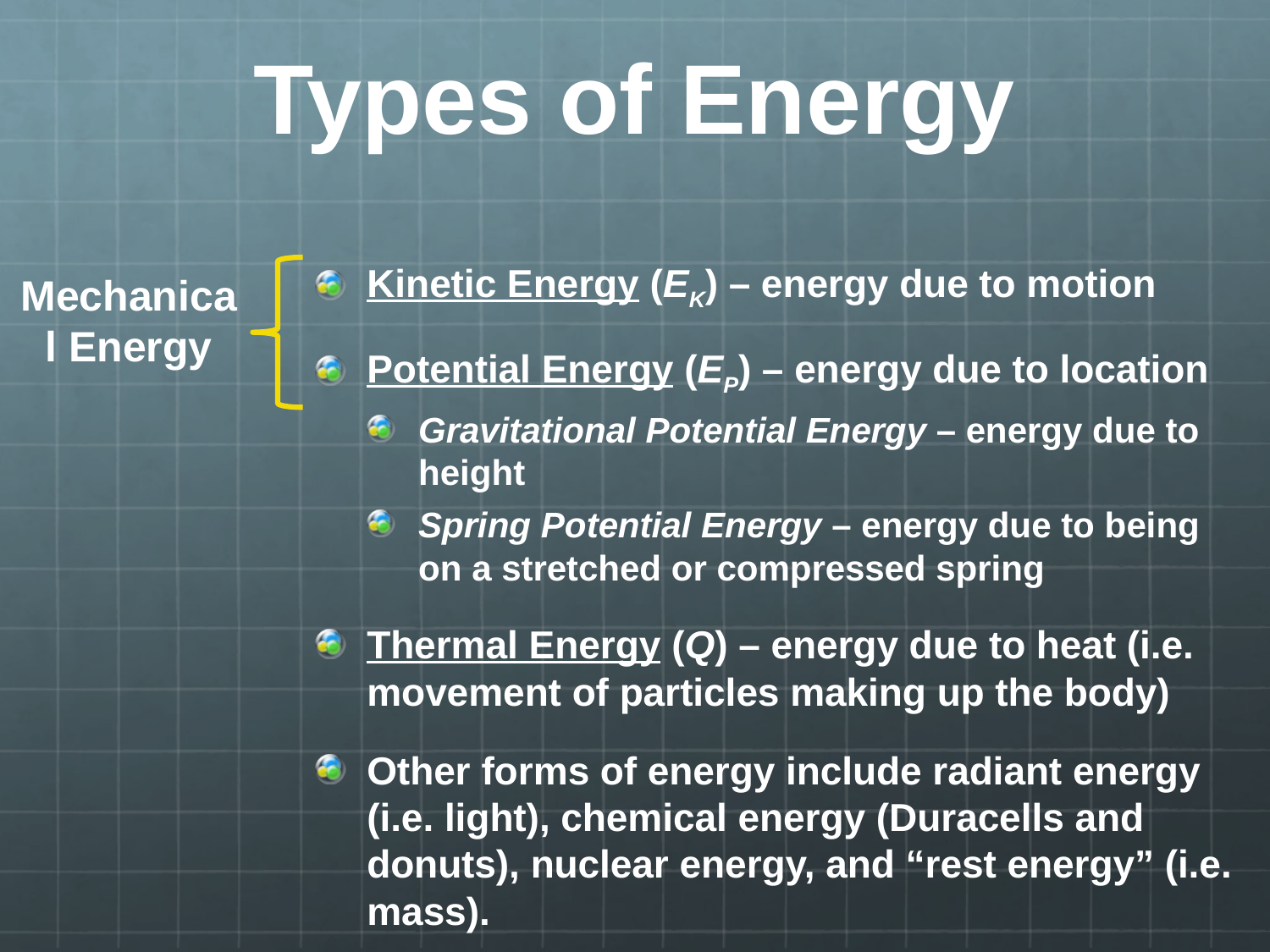

# Types of Energy
Kinetic Energy (EK) – energy due to motion
Potential Energy (EP) – energy due to location
Gravitational Potential Energy – energy due to height
Spring Potential Energy – energy due to being on a stretched or compressed spring
Thermal Energy (Q) – energy due to heat (i.e. movement of particles making up the body)
Other forms of energy include radiant energy (i.e. light), chemical energy (Duracells and donuts), nuclear energy, and “rest energy” (i.e. mass).

Mechanical Energy